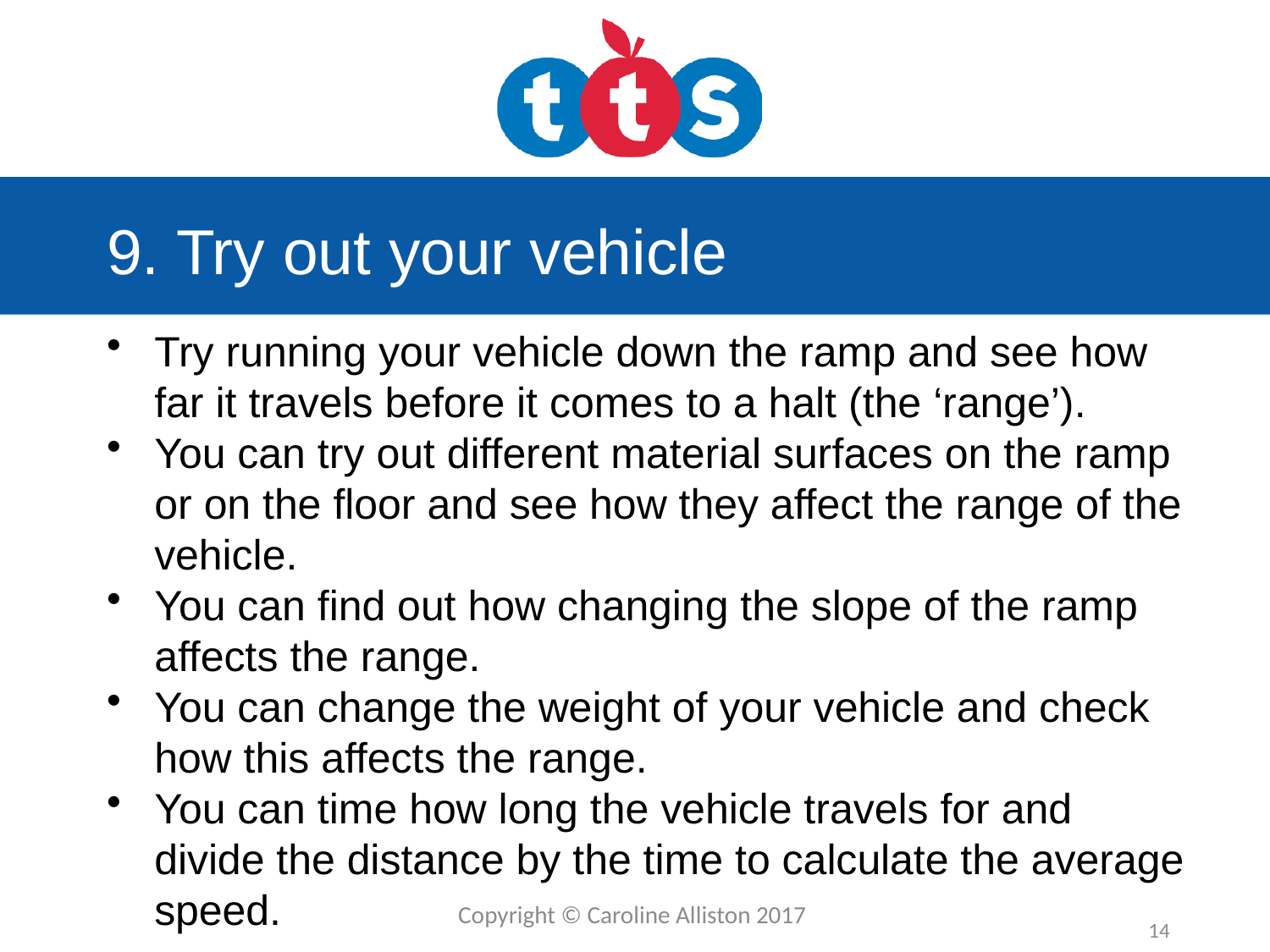

# 9. Try out your vehicle
Try running your vehicle down the ramp and see how far it travels before it comes to a halt (the ‘range’).
You can try out different material surfaces on the ramp or on the floor and see how they affect the range of the vehicle.
You can find out how changing the slope of the ramp affects the range.
You can change the weight of your vehicle and check how this affects the range.
You can time how long the vehicle travels for and divide the distance by the time to calculate the average speed.

Copyright © Caroline Alliston 2017
14